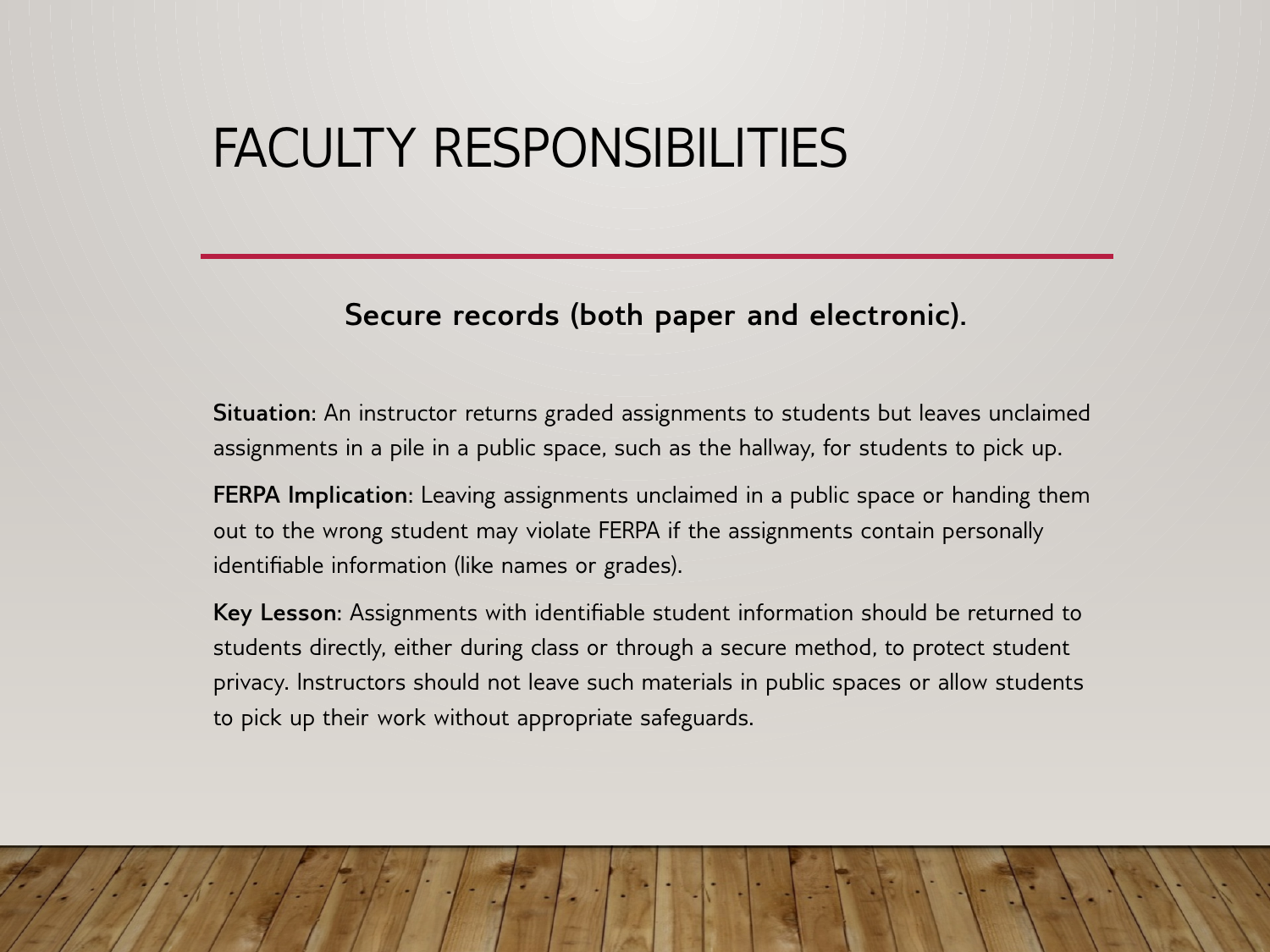

# Faculty Responsibilities
Secure records (both paper and electronic).

Situation: An instructor returns graded assignments to students but leaves unclaimed assignments in a pile in a public space, such as the hallway, for students to pick up.
FERPA Implication: Leaving assignments unclaimed in a public space or handing them out to the wrong student may violate FERPA if the assignments contain personally identifiable information (like names or grades).
Key Lesson: Assignments with identifiable student information should be returned to students directly, either during class or through a secure method, to protect student privacy. Instructors should not leave such materials in public spaces or allow students to pick up their work without appropriate safeguards.